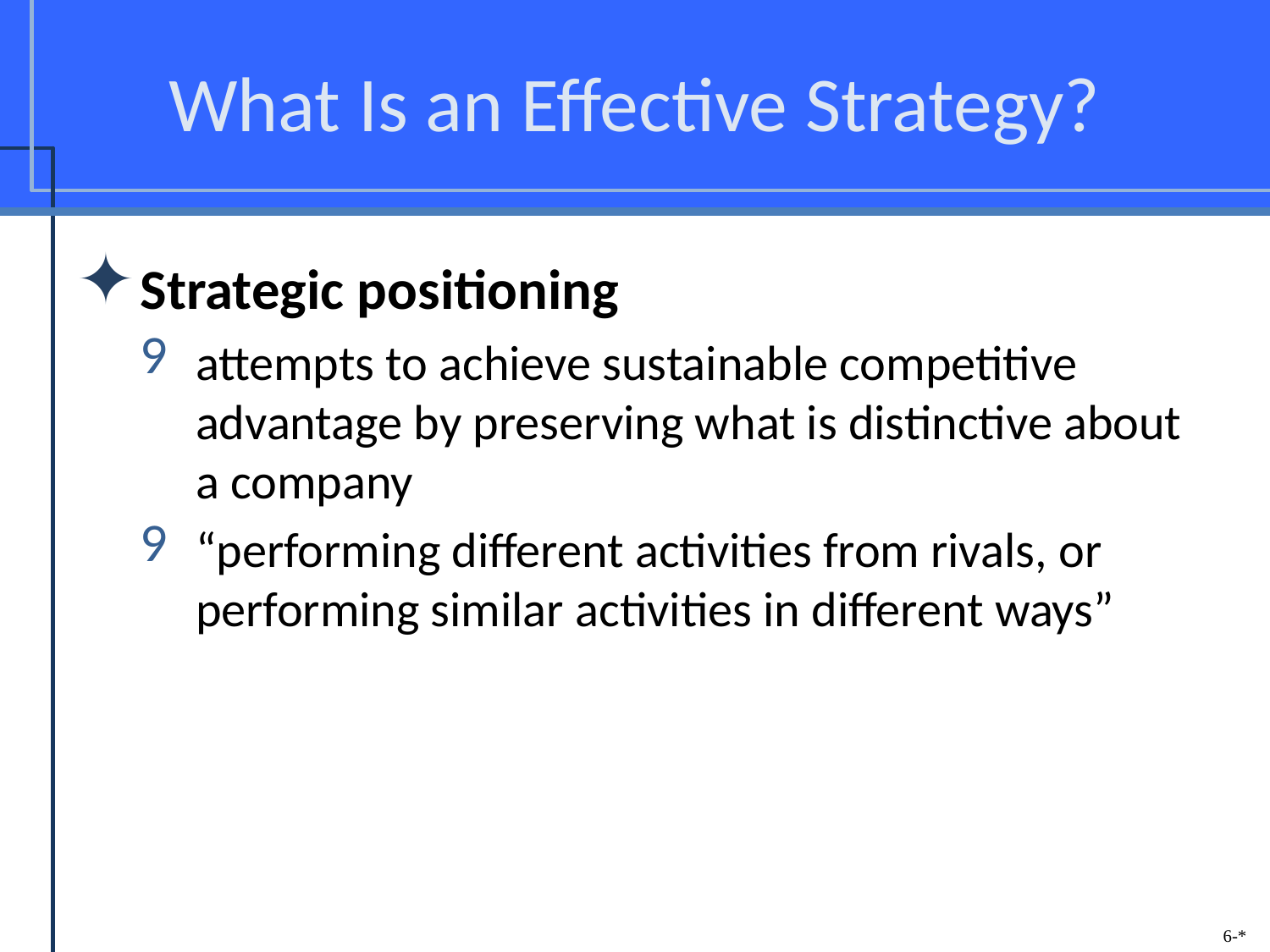

# What Is an Effective Strategy?
Strategic positioning
attempts to achieve sustainable competitive advantage by preserving what is distinctive about a company
“performing different activities from rivals, or performing similar activities in different ways”